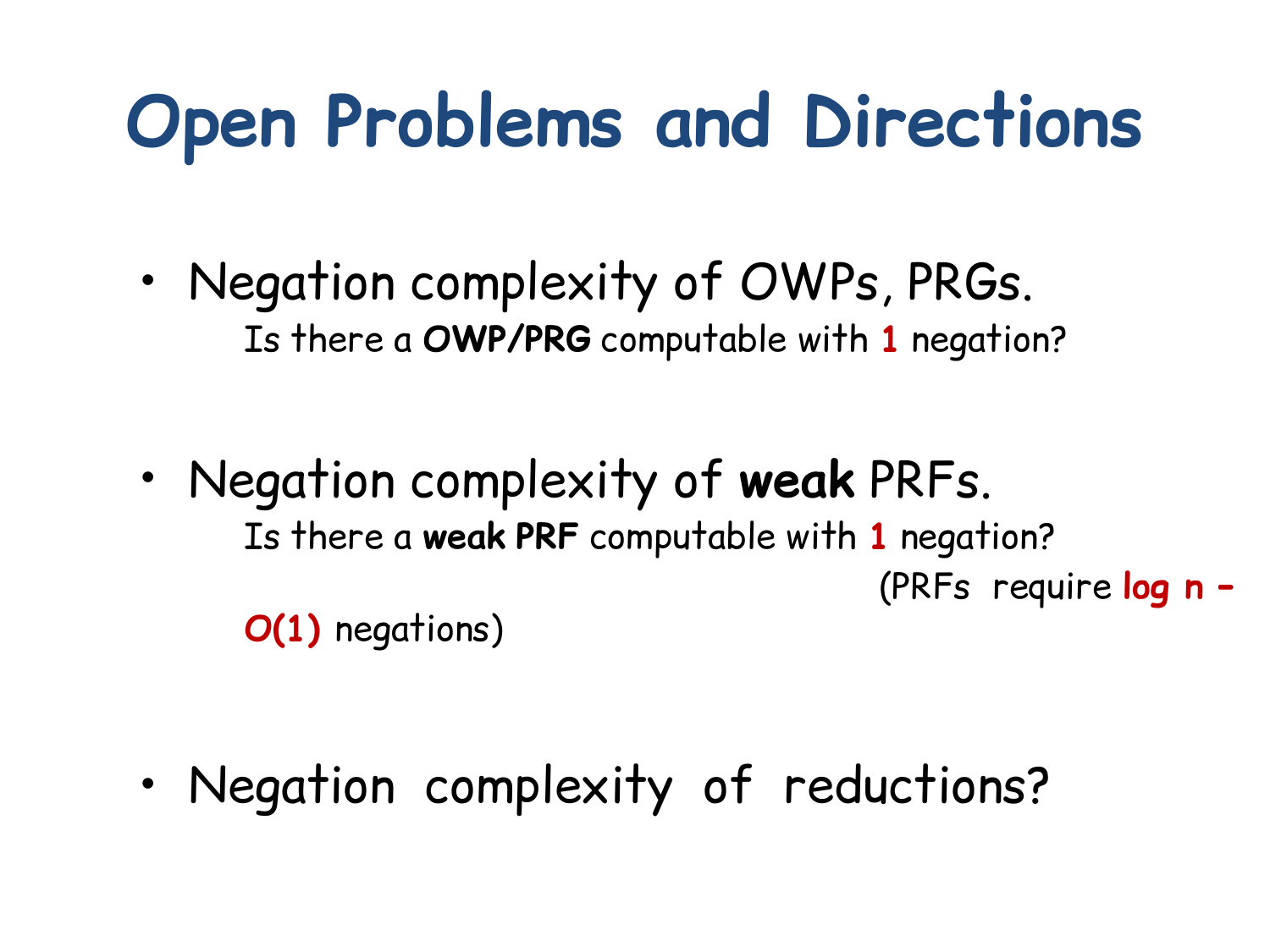

# Open Problems and Directions
Negation complexity of OWPs, PRGs.
	Is there a OWP/PRG computable with 1 negation?

Negation complexity of weak PRFs.
	Is there a weak PRF computable with 1 negation?
						(PRFs  require log n – O(1) negations)

Negation  complexity  of  reductions?